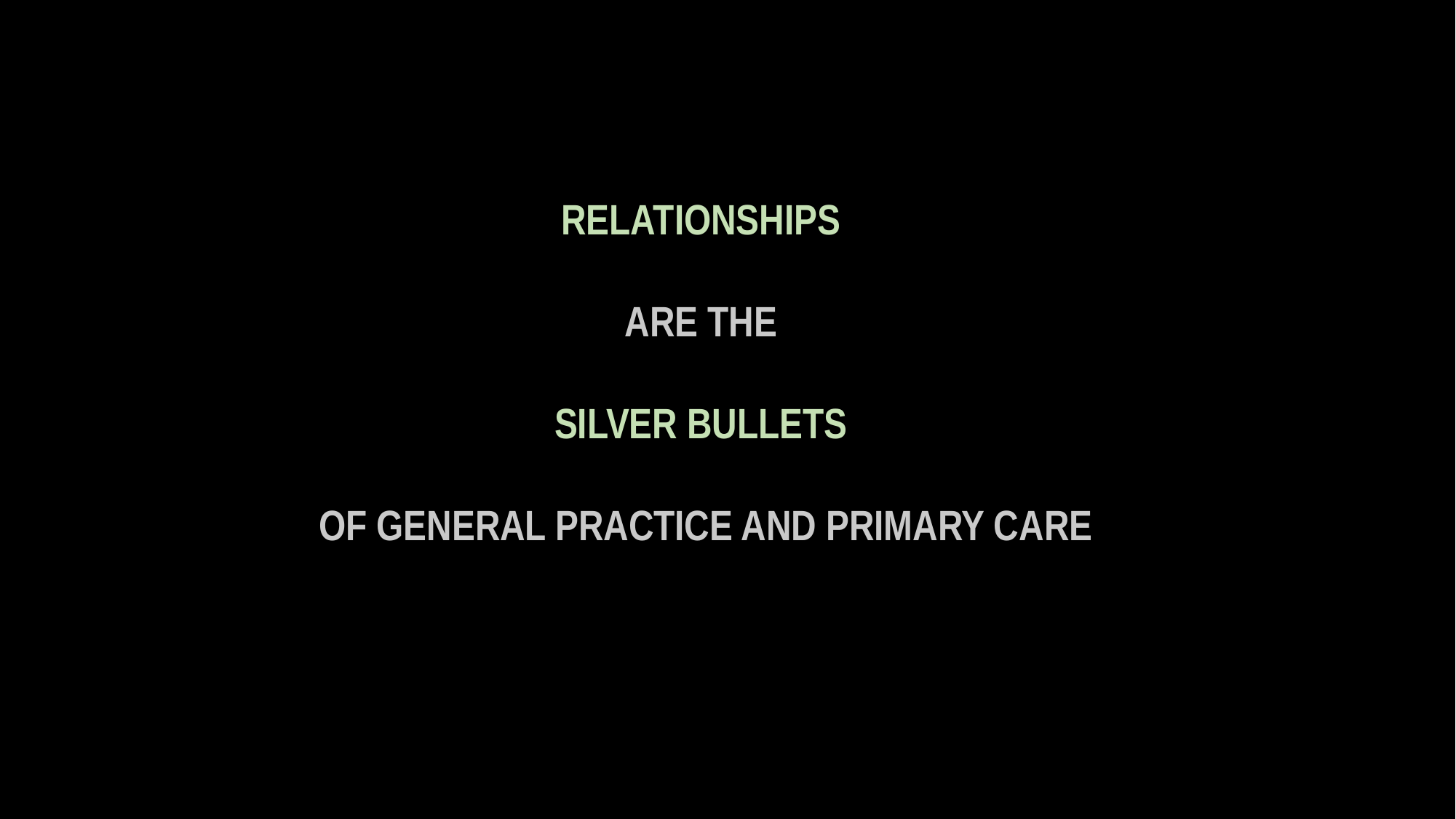

RELATIONSHIPS

ARE THE

SILVER BULLETS

OF GENERAL PRACTICE AND PRIMARY CARE

Especially for the 15% of patients who account for 50% of the workload